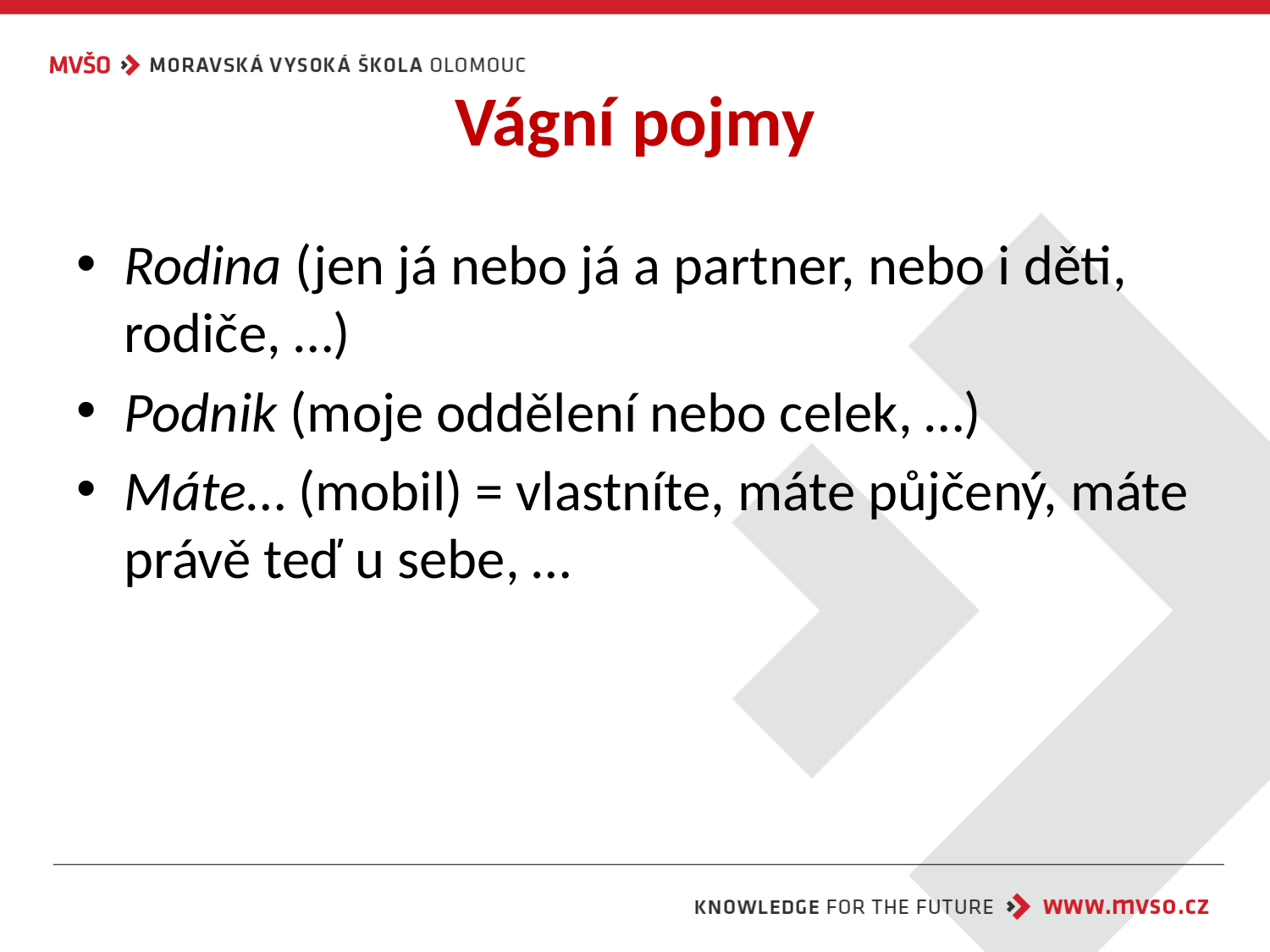

# Vágní pojmy
Rodina (jen já nebo já a partner, nebo i děti, rodiče, …)
Podnik (moje oddělení nebo celek, …)
Máte… (mobil) = vlastníte, máte půjčený, máte právě teď u sebe, …